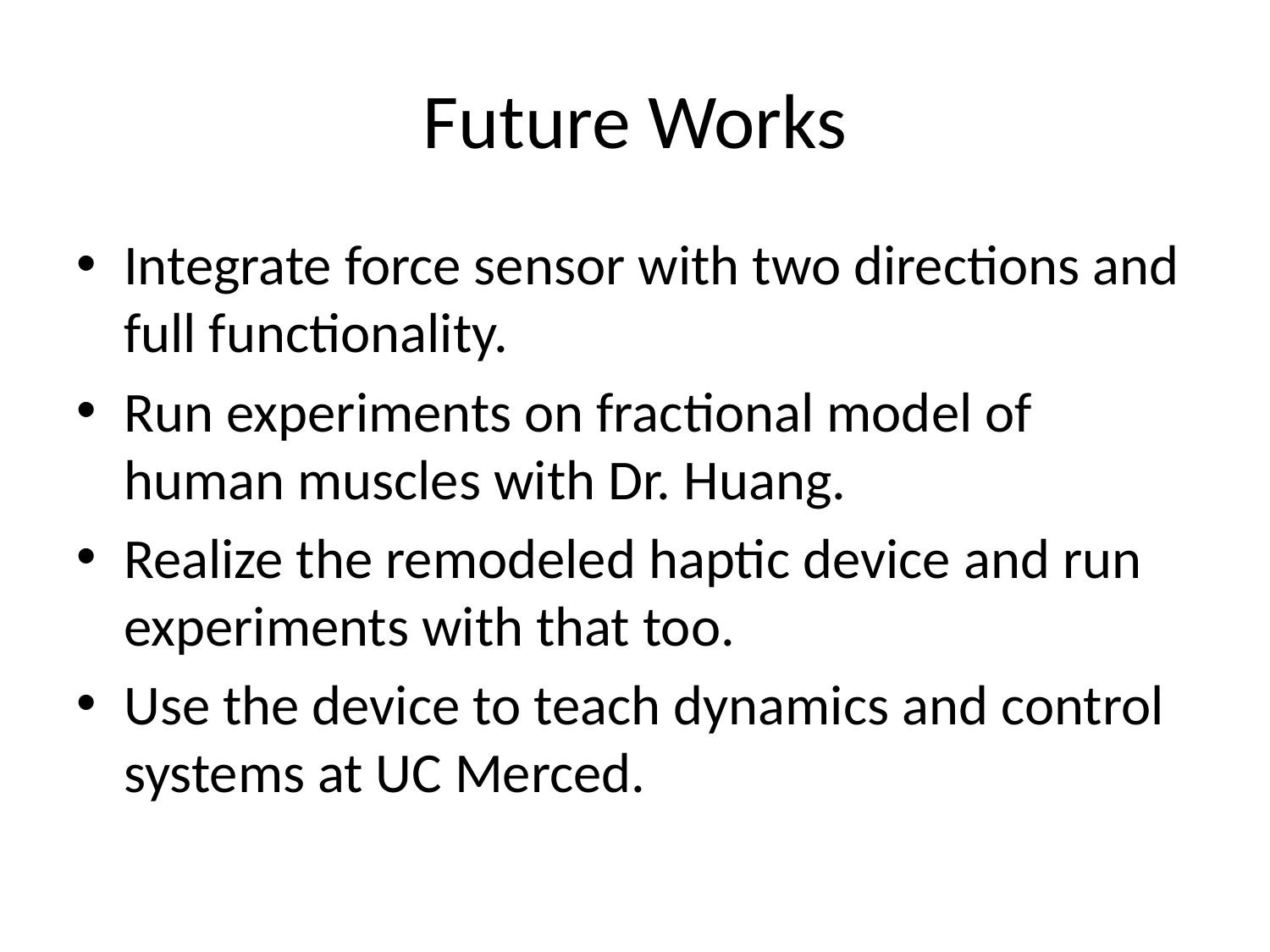

# Future Works
Integrate force sensor with two directions and full functionality.
Run experiments on fractional model of human muscles with Dr. Huang.
Realize the remodeled haptic device and run experiments with that too.
Use the device to teach dynamics and control systems at UC Merced.